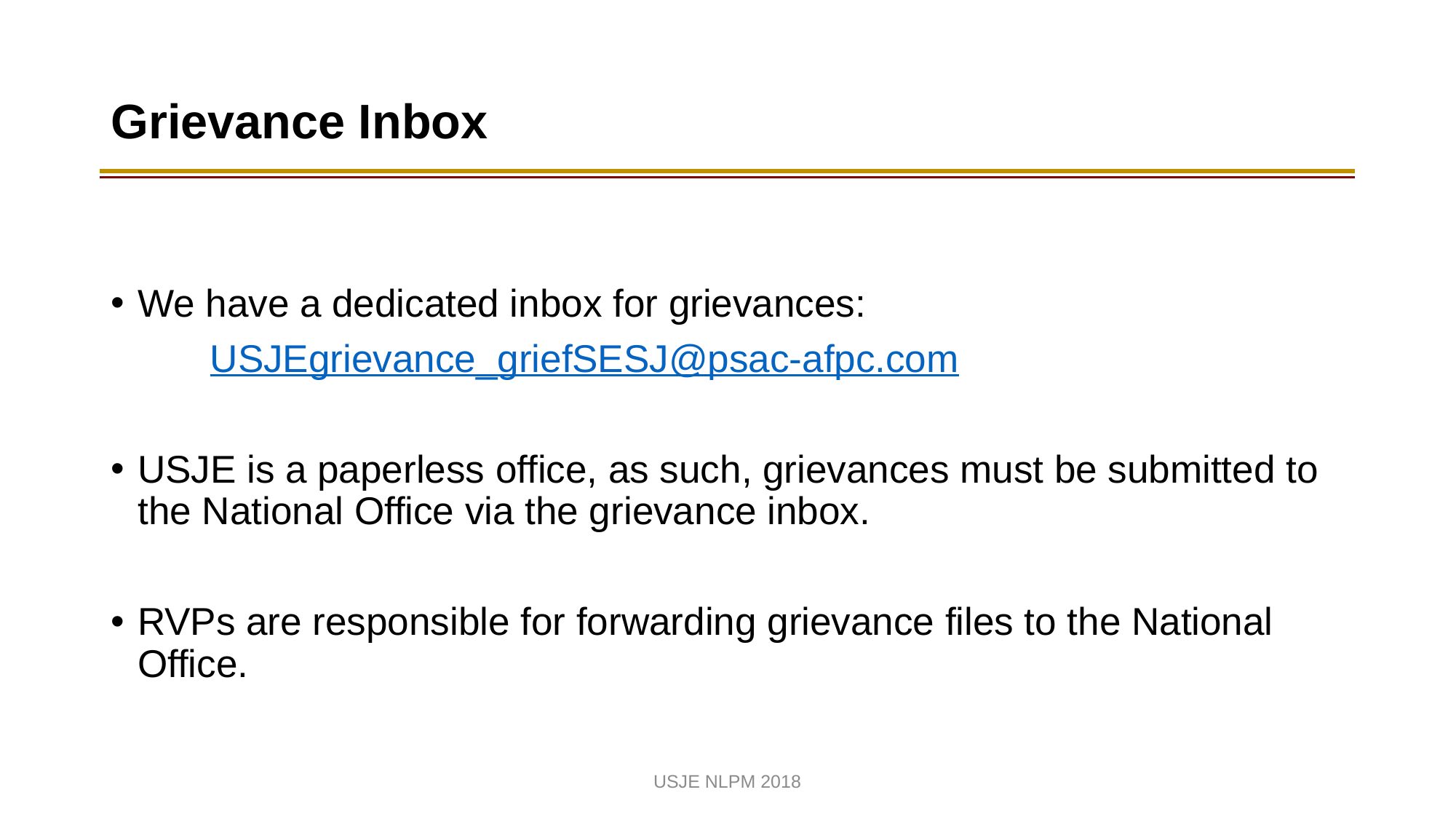

# Grievance Inbox

We have a dedicated inbox for grievances:
	USJEgrievance_griefSESJ@psac-afpc.com

USJE is a paperless office, as such, grievances must be submitted to the National Office via the grievance inbox.

RVPs are responsible for forwarding grievance files to the National Office.
USJE NLPM 2018